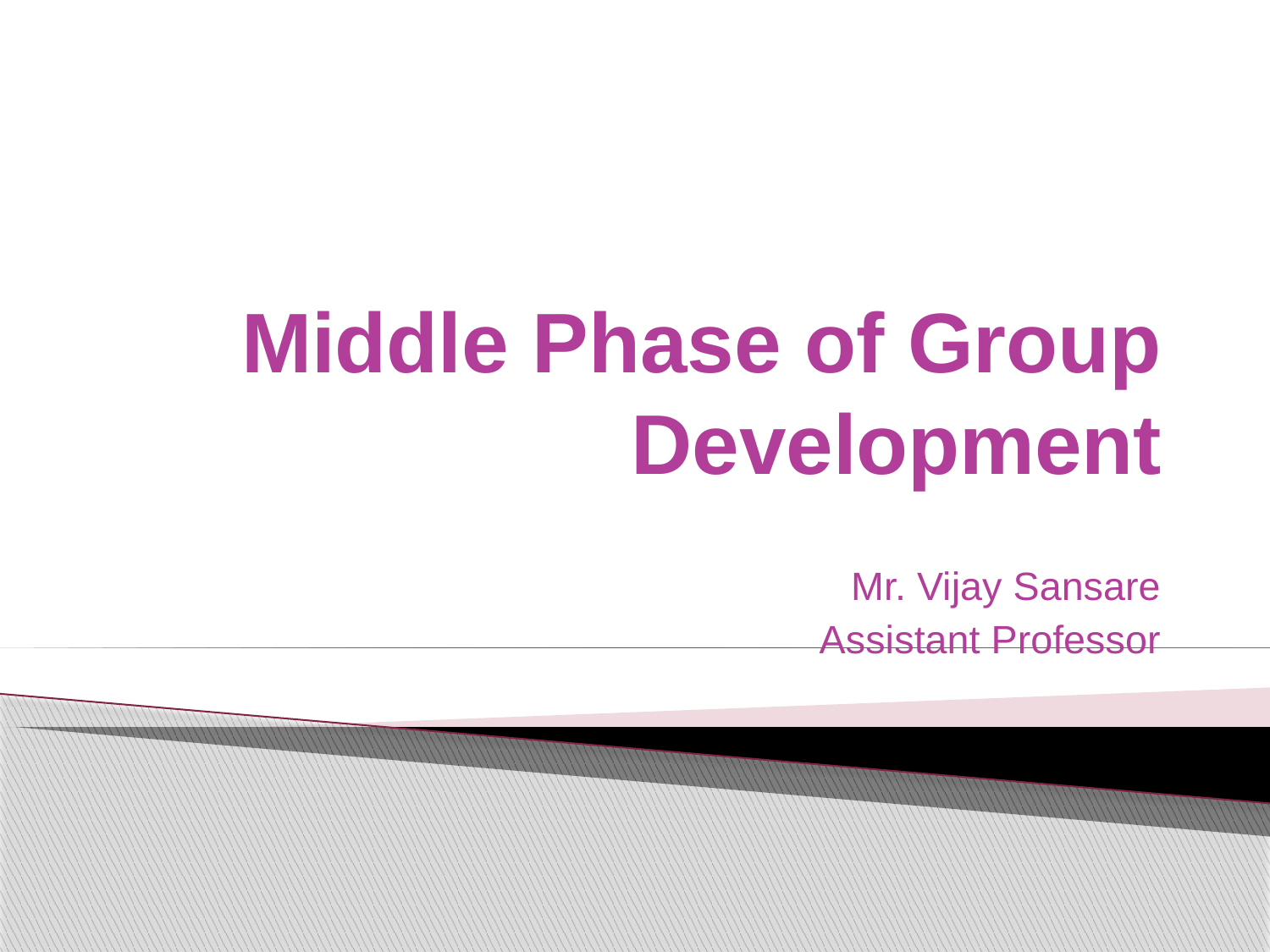

# Middle Phase of Group Development

Mr. Vijay Sansare
Assistant Professor